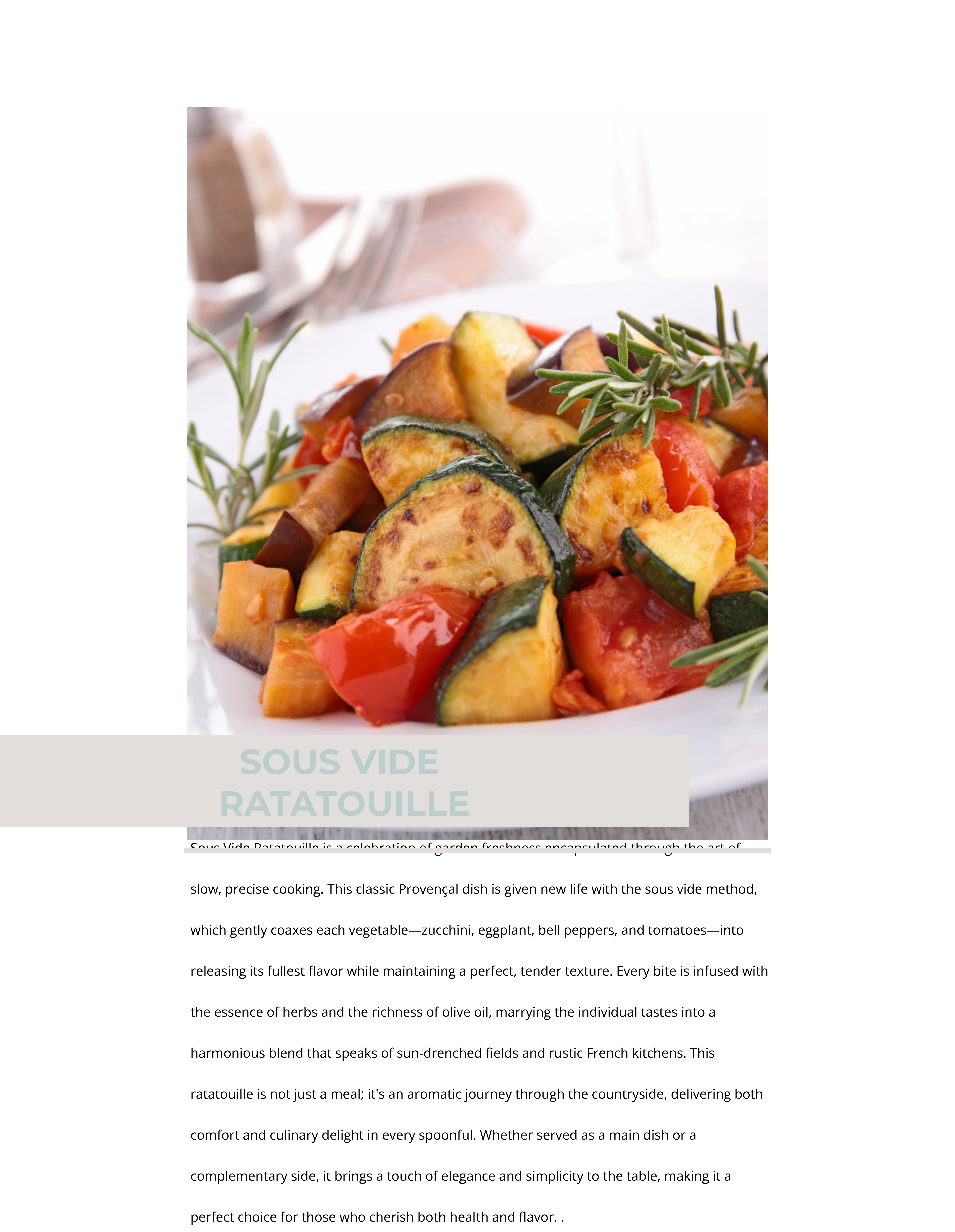

SOUS VIDE
RATATOUILLE

Sous Vide Ratatouille is a celebration of garden freshness encapsulated through the art of slow, precise cooking. This classic Provençal dish is given new life with the sous vide method, which gently coaxes each vegetable—zucchini, eggplant, bell peppers, and tomatoes—into releasing its fullest flavor while maintaining a perfect, tender texture. Every bite is infused with the essence of herbs and the richness of olive oil, marrying the individual tastes into a harmonious blend that speaks of sun-drenched fields and rustic French kitchens. This ratatouille is not just a meal; it's an aromatic journey through the countryside, delivering both comfort and culinary delight in every spoonful. Whether served as a main dish or a complementary side, it brings a touch of elegance and simplicity to the table, making it a perfect choice for those who cherish both health and flavor. .